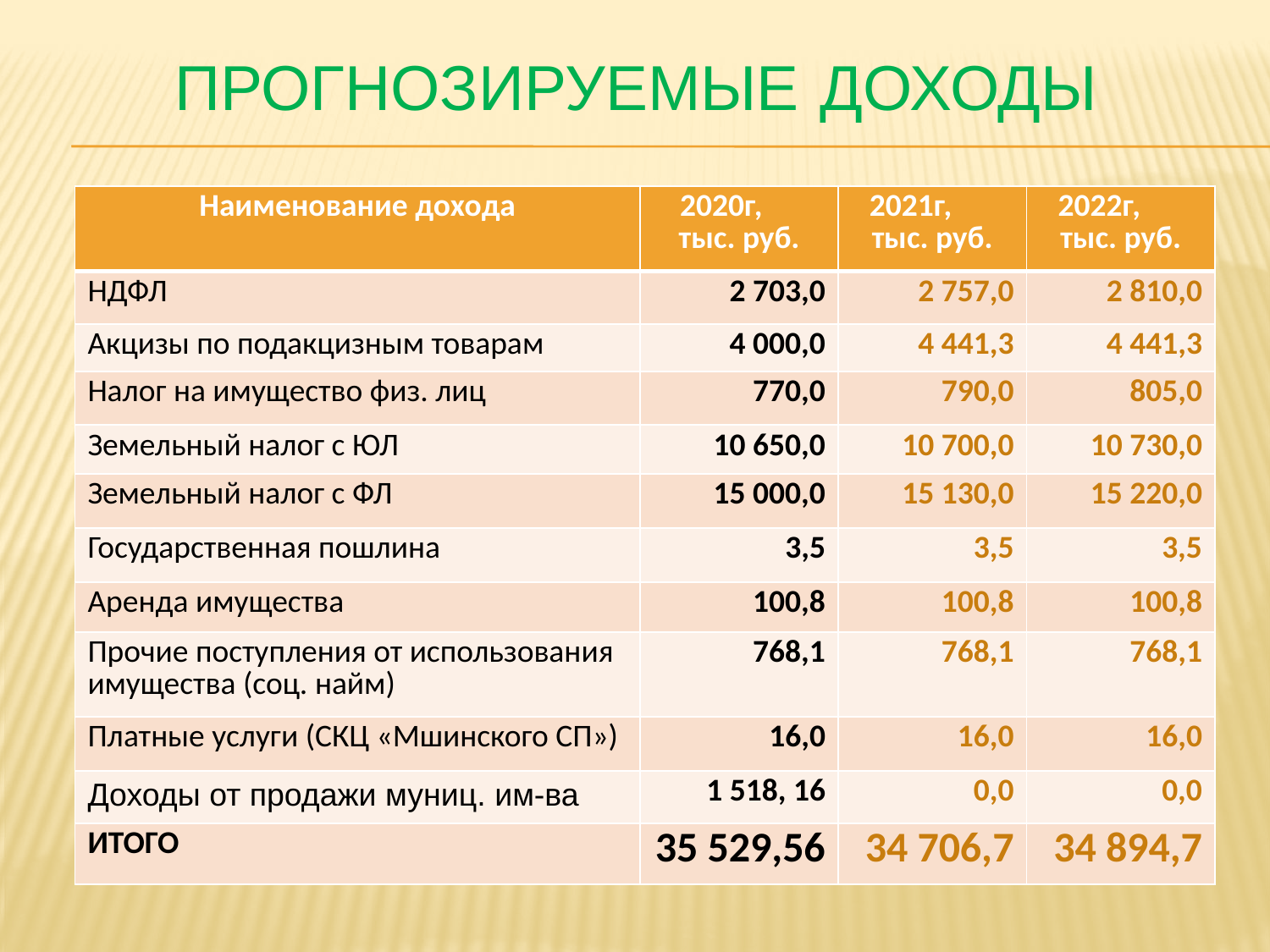

# Прогнозируемые доходы
| Наименование дохода | 2020г, тыс. руб. | 2021г, тыс. руб. | 2022г, тыс. руб. |
| --- | --- | --- | --- |
| НДФЛ | 2 703,0 | 2 757,0 | 2 810,0 |
| Акцизы по подакцизным товарам | 4 000,0 | 4 441,3 | 4 441,3 |
| Налог на имущество физ. лиц | 770,0 | 790,0 | 805,0 |
| Земельный налог с ЮЛ | 10 650,0 | 10 700,0 | 10 730,0 |
| Земельный налог с ФЛ | 15 000,0 | 15 130,0 | 15 220,0 |
| Государственная пошлина | 3,5 | 3,5 | 3,5 |
| Аренда имущества | 100,8 | 100,8 | 100,8 |
| Прочие поступления от использования имущества (соц. найм) | 768,1 | 768,1 | 768,1 |
| Платные услуги (СКЦ «Мшинского СП») | 16,0 | 16,0 | 16,0 |
| Доходы от продажи муниц. им-ва | 1 518, 16 | 0,0 | 0,0 |
| ИТОГО | 35 529,56 | 34 706,7 | 34 894,7 |